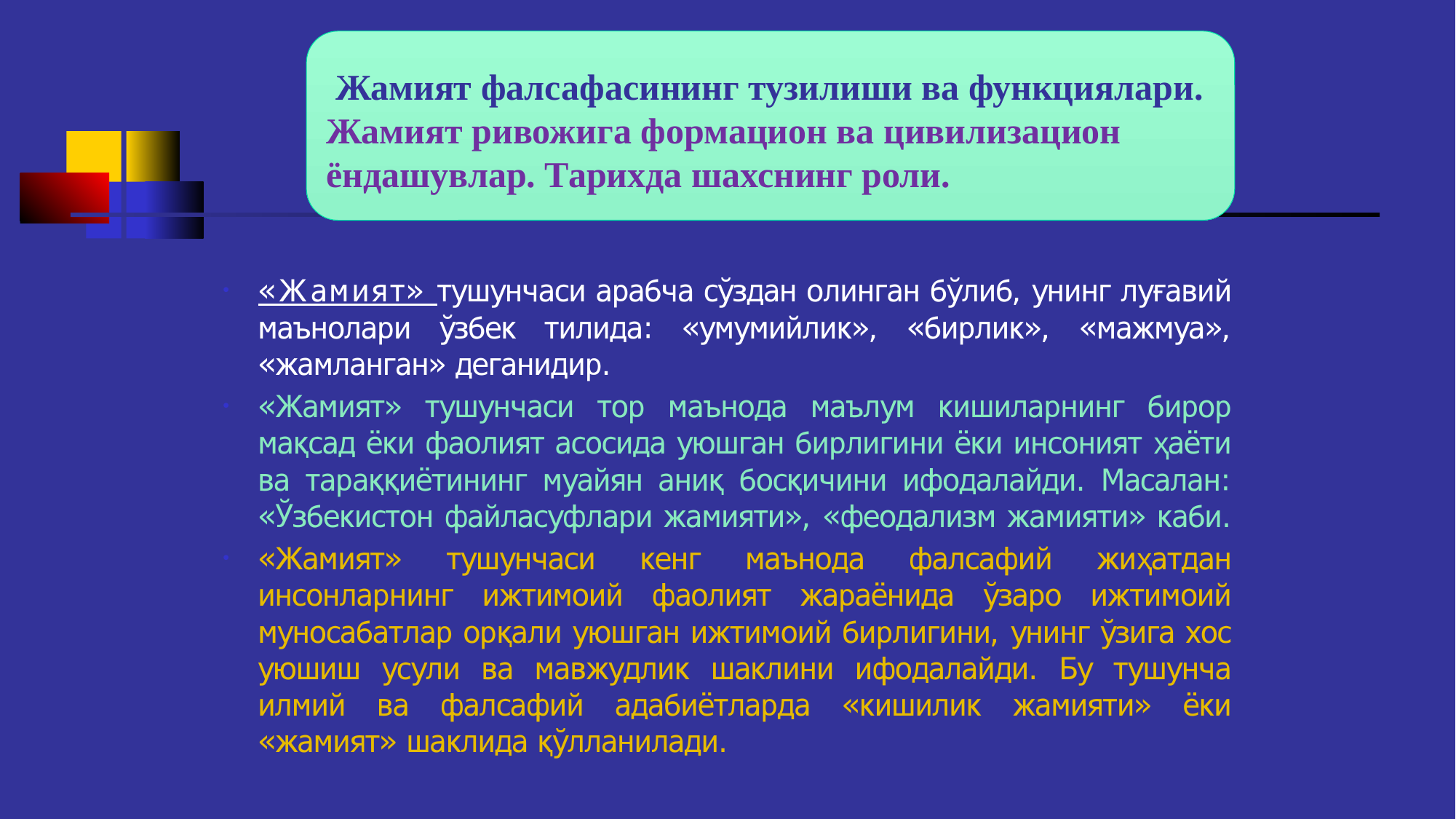

Жамият фалсафасининг тузилиши ва функциялари. Жамият ривожига формацион ва цивилизацион ёндашувлар. Тарихда шахснинг роли.
.

«Жамият» тушунчаси арабча сўздан олинган бўлиб, унинг луғавий маънолари ўзбек тилида: «умумийлик», «бирлик», «мажмуа», «жамланган» деганидир.
«Жамият» тушунчаси тор маънода маълум кишиларнинг бирор мақсад ёки фаолият асосида уюшган бирлигини ёки инсоният ҳаёти ва тараққиётининг муайян аниқ босқичини ифодалайди. Масалан: «Ўзбекистон файласуфлари жамияти», «феодализм жамияти» каби.
«Жамият» тушунчаси кенг маънода фалсафий жиҳатдан инсонларнинг ижтимоий фаолият жараёнида ўзаро ижтимоий муносабатлар орқали уюшган ижтимоий бирлигини, унинг ўзига хос уюшиш усули ва мавжудлик шаклини ифодалайди. Бу тушунча илмий ва фалсафий адабиётларда «кишилик жамияти» ёки «жамият» шаклида қўлланилади.